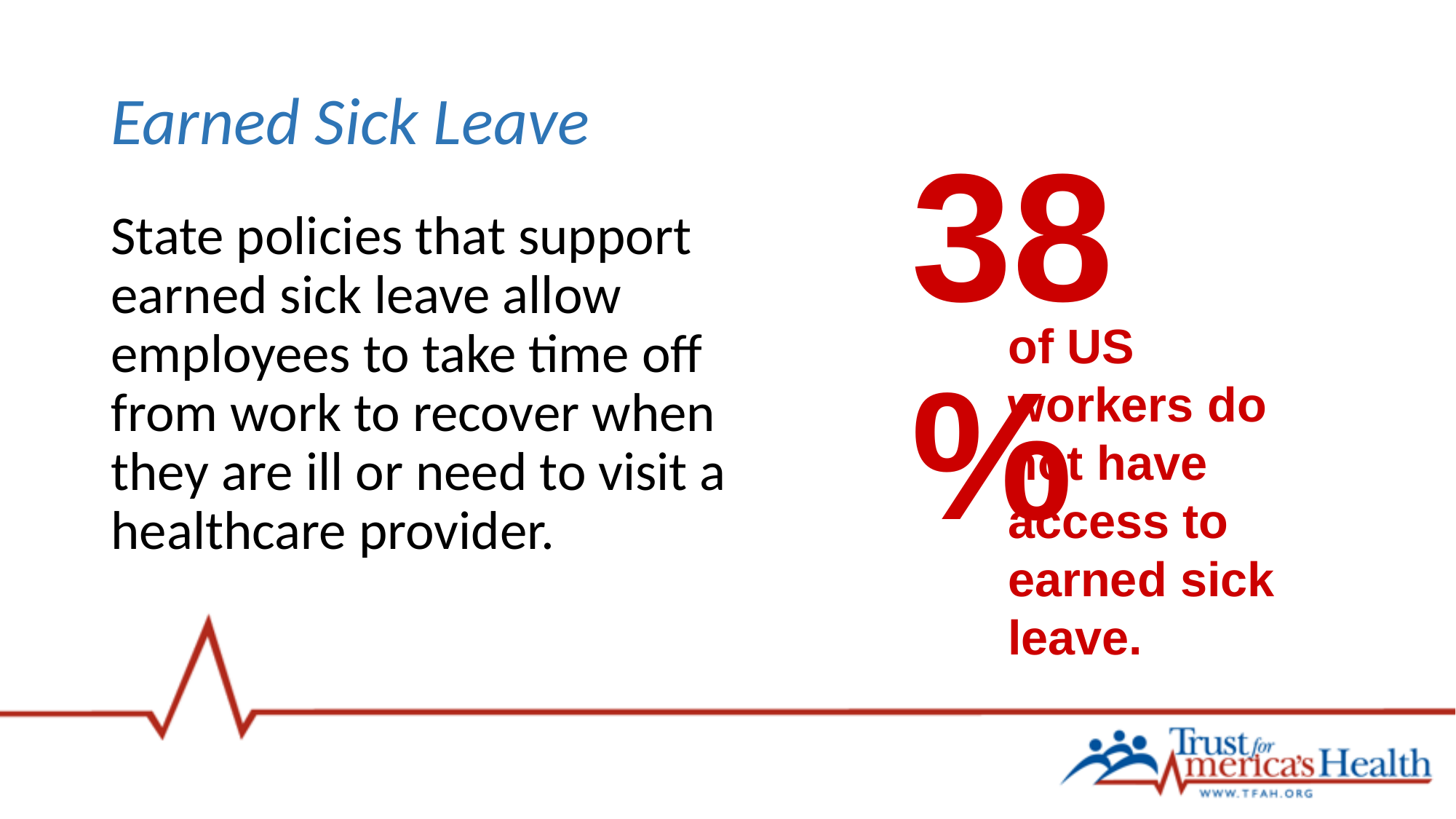

# Earned Sick Leave
38%
State policies that support earned sick leave allow employees to take time off from work to recover when they are ill or need to visit a healthcare provider.
of US workers do not have access to earned sick leave.